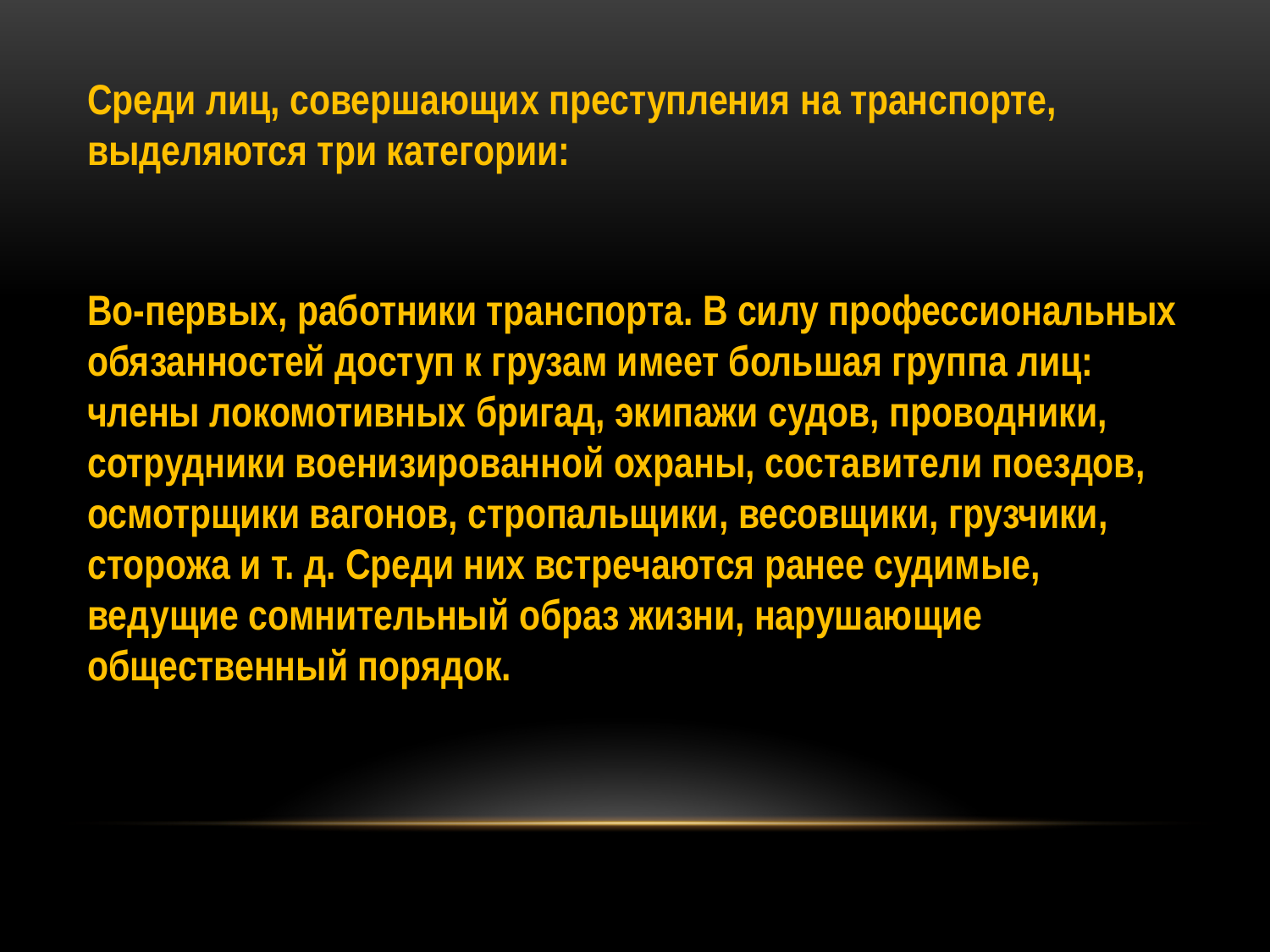

Среди лиц, совершающих преступления на транспорте, выделяются три категории:
Во-первых, работники транспорта. В силу профессиональных обязанностей доступ к грузам имеет большая группа лиц: члены локомотивных бригад, экипажи судов, проводники, сотрудники военизированной охраны, составители поездов, осмотрщики вагонов, стропальщики, весовщики, грузчики, сторожа и т. д. Среди них встречаются ранее судимые, ведущие сомнительный образ жизни, нарушающие общественный порядок.